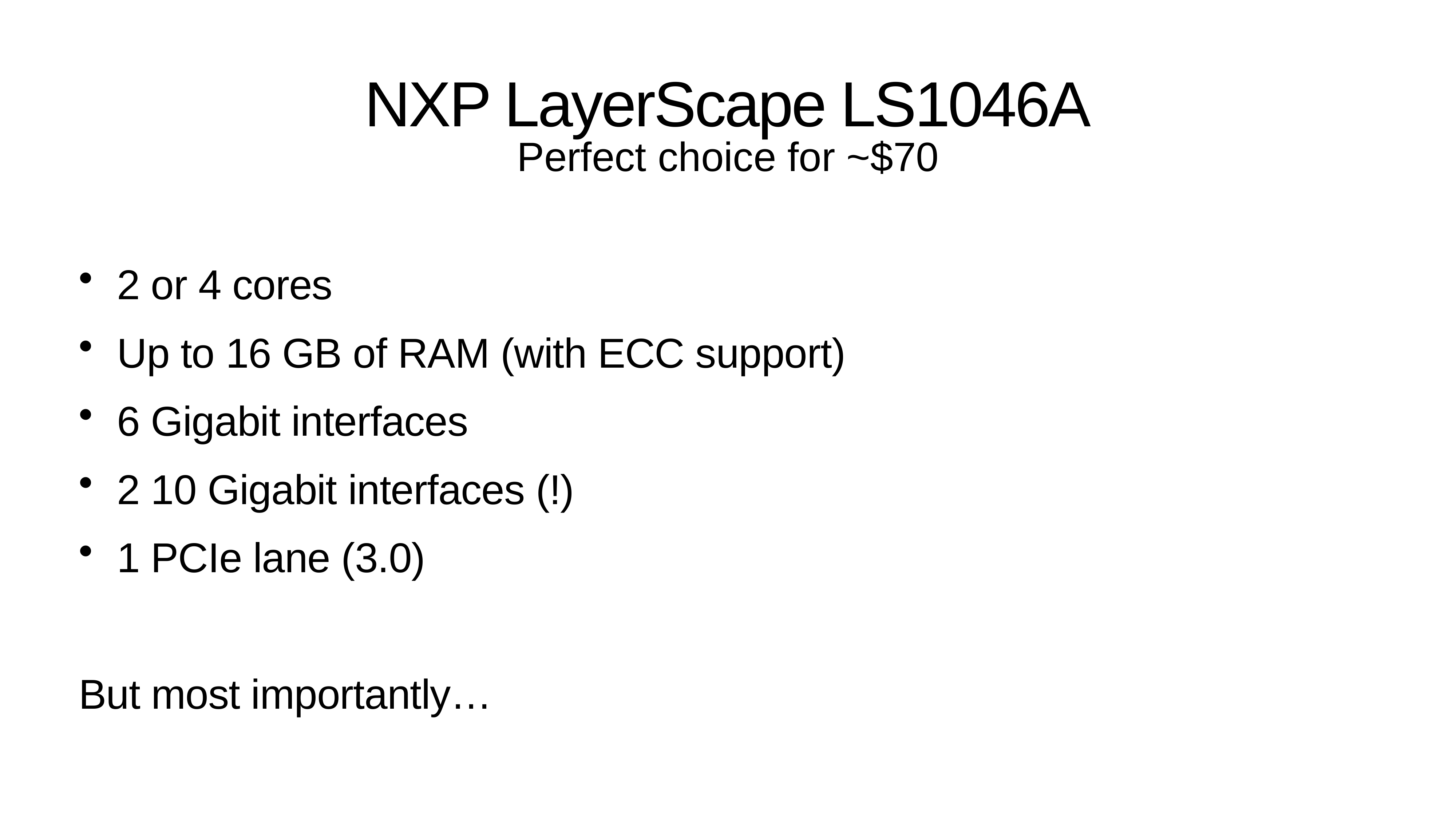

# NXP LayerScape LS1046A
Perfect choice for ~$70
2 or 4 cores
Up to 16 GB of RAM (with ECC support)
6 Gigabit interfaces
2 10 Gigabit interfaces (!)
1 PCIe lane (3.0)

But most importantly…